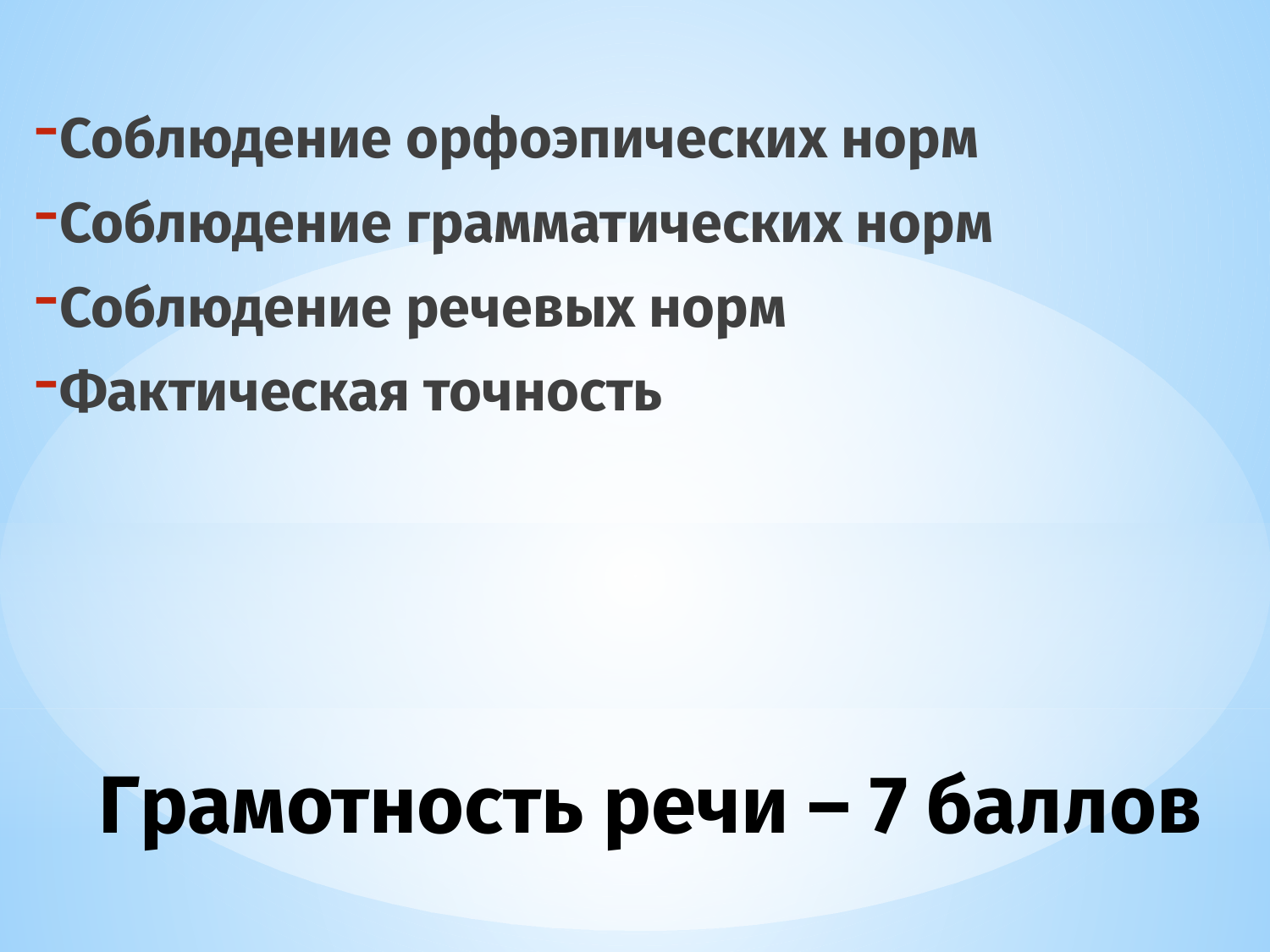

Соблюдение орфоэпических норм
Соблюдение грамматических норм
Соблюдение речевых норм
Фактическая точность
# Грамотность речи – 7 баллов